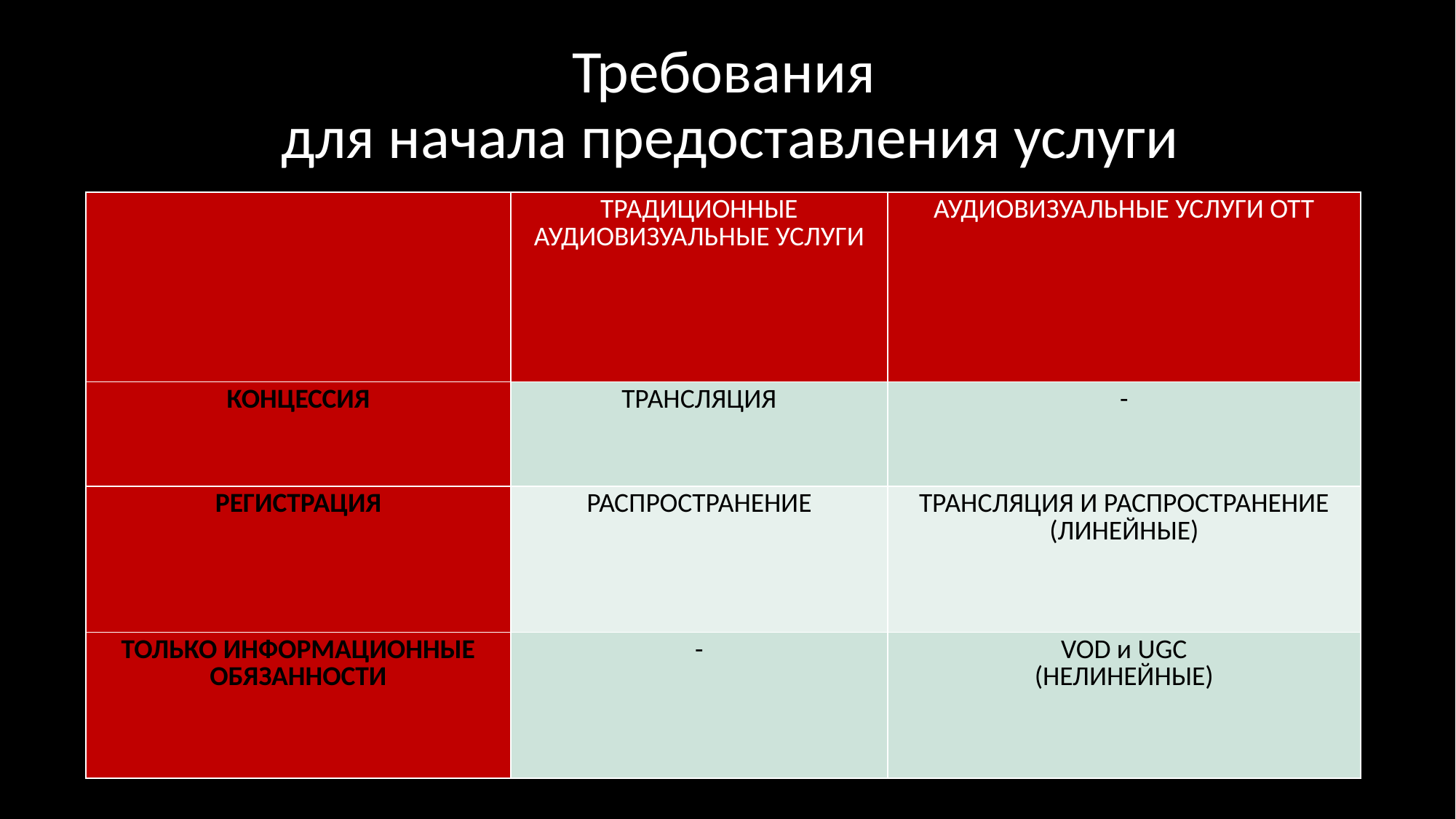

# Требования для начала предоставления услуги
|  | ТРАДИЦИОННЫЕ АУДИОВИЗУАЛЬНЫЕ УСЛУГИ | АУДИОВИЗУАЛЬНЫЕ УСЛУГИ OTT |
| --- | --- | --- |
| КОНЦЕССИЯ | ТРАНСЛЯЦИЯ | - |
| РЕГИСТРАЦИЯ | РАСПРОСТРАНЕНИЕ | ТРАНСЛЯЦИЯ И РАСПРОСТРАНЕНИЕ (ЛИНЕЙНЫЕ) |
| ТОЛЬКО ИНФОРМАЦИОННЫЕ ОБЯЗАННОСТИ | - | VOD и UGC (НЕЛИНЕЙНЫЕ) |